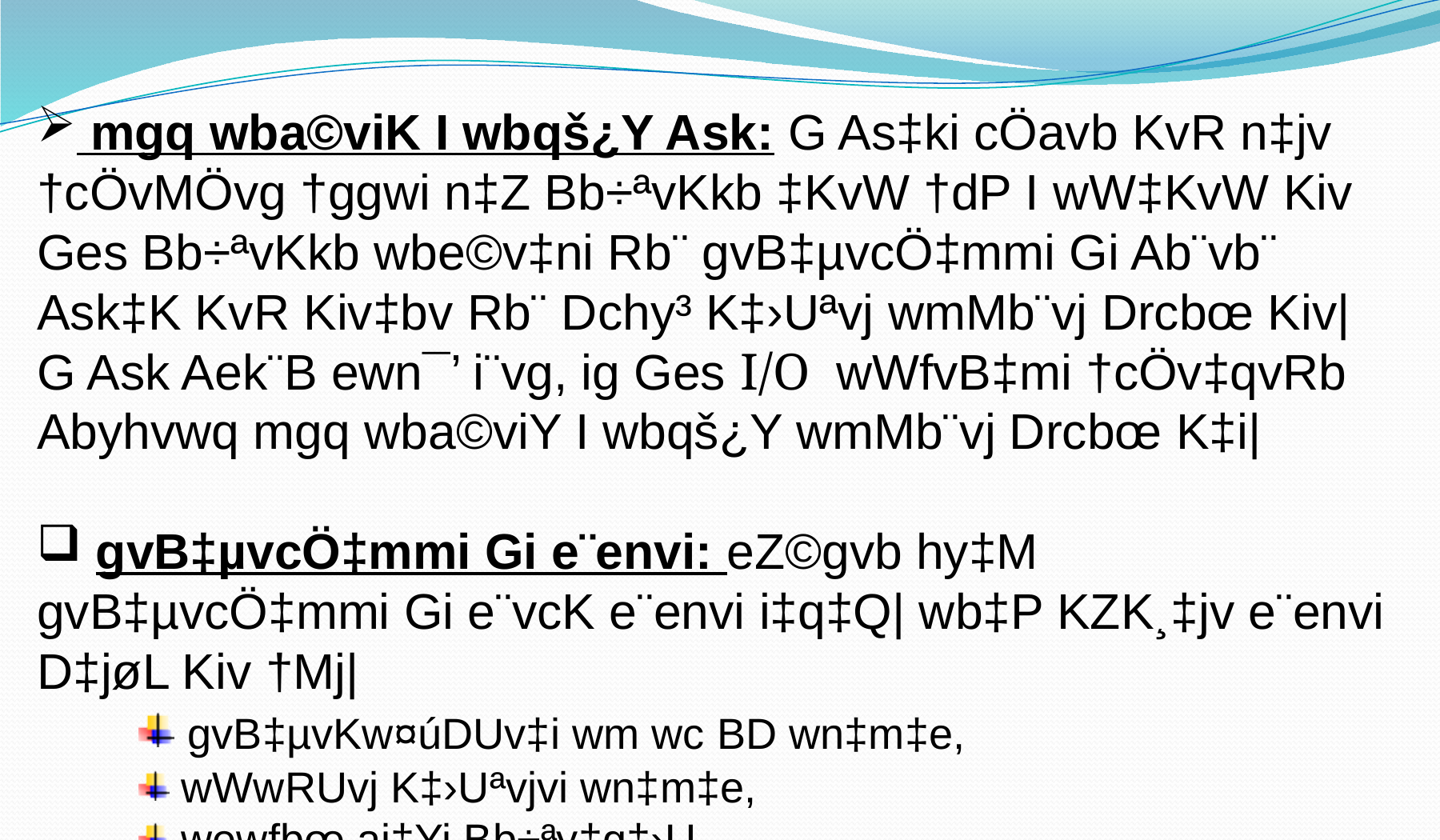

mgq wba©viK I wbqš¿Y Ask: G As‡ki cÖavb KvR n‡jv †cÖvMÖvg †ggwi n‡Z Bb÷ªvKkb ‡KvW †dP I wW‡KvW Kiv Ges Bb÷ªvKkb wbe©v‡ni Rb¨ gvB‡µvcÖ‡mmi Gi Ab¨vb¨ Ask‡K KvR Kiv‡bv Rb¨ Dchy³ K‡›Uªvj wmMb¨vj Drcbœ Kiv| G Ask Aek¨B ewn¯’ i¨vg, ig Ges I/O  wWfvB‡mi †cÖv‡qvRb Abyhvwq mgq wba©viY I wbqš¿Y wmMb¨vj Drcbœ K‡i|

 gvB‡µvcÖ‡mmi Gi e¨envi: eZ©gvb hy‡M gvB‡µvcÖ‡mmi Gi e¨vcK e¨envi i‡q‡Q| wb‡P KZK¸‡jv e¨envi D‡jøL Kiv †Mj|
 gvB‡µvKw¤úDUv‡i wm wc BD wn‡m‡e,
 wWwRUvj K‡›Uªvjvi wn‡m‡e,
 wewfbœ ai‡Yi Bb÷ªy‡g‡›U,
 WvUv wWm‡cø Kivi Kv‡R|
  GQvovI eZ©gv‡b we‡klfv‡e cÖ¯ZyZK„Z gvB‡µvcª‡mmi, wWwRUvj
  wmMb¨vj cÖ‡mwms Kv‡R e¨eüZ n‡”Q|